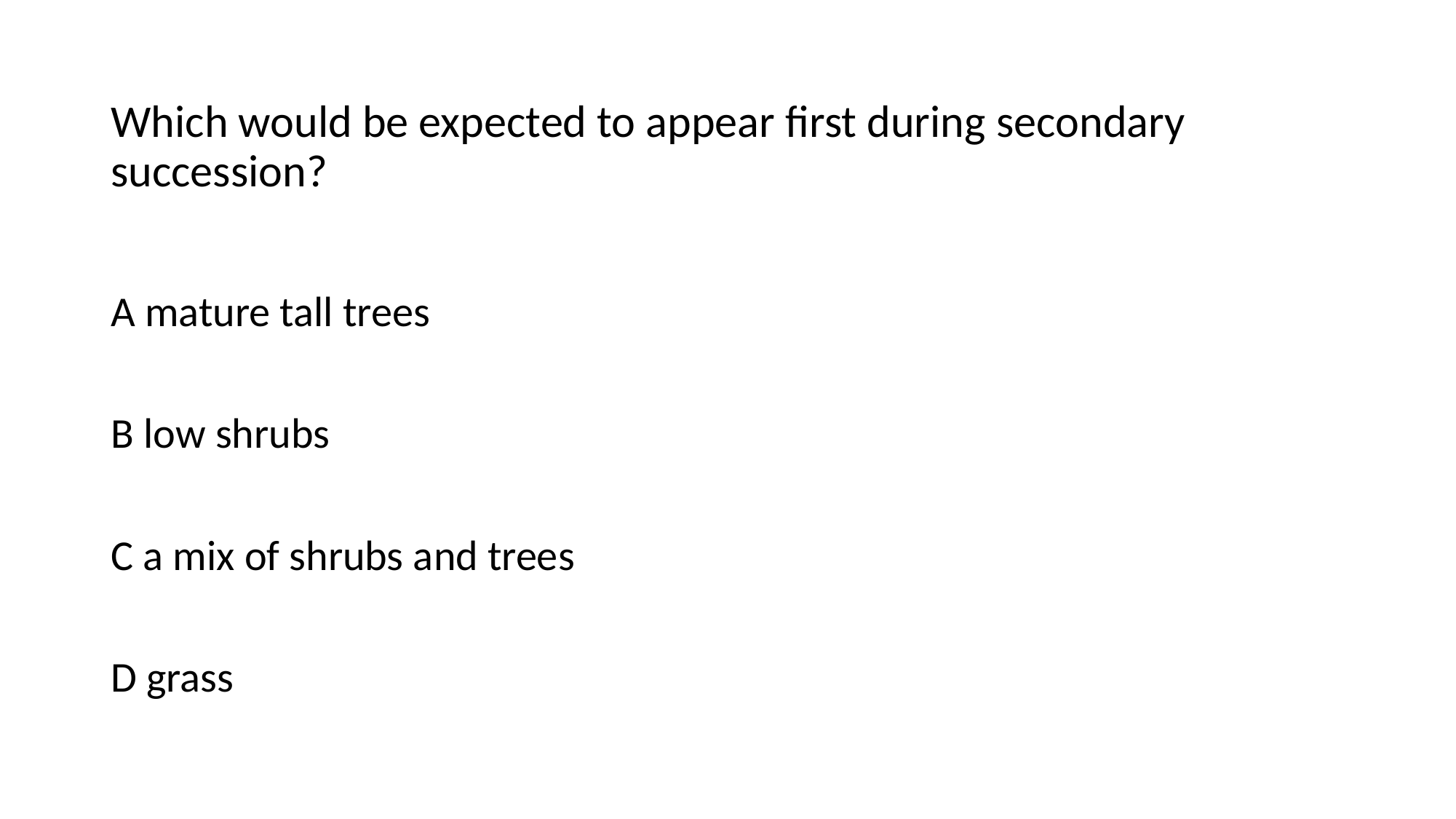

# Which would be expected to appear first during secondary succession?

A mature tall trees

B low shrubs

C a mix of shrubs and trees

D grass